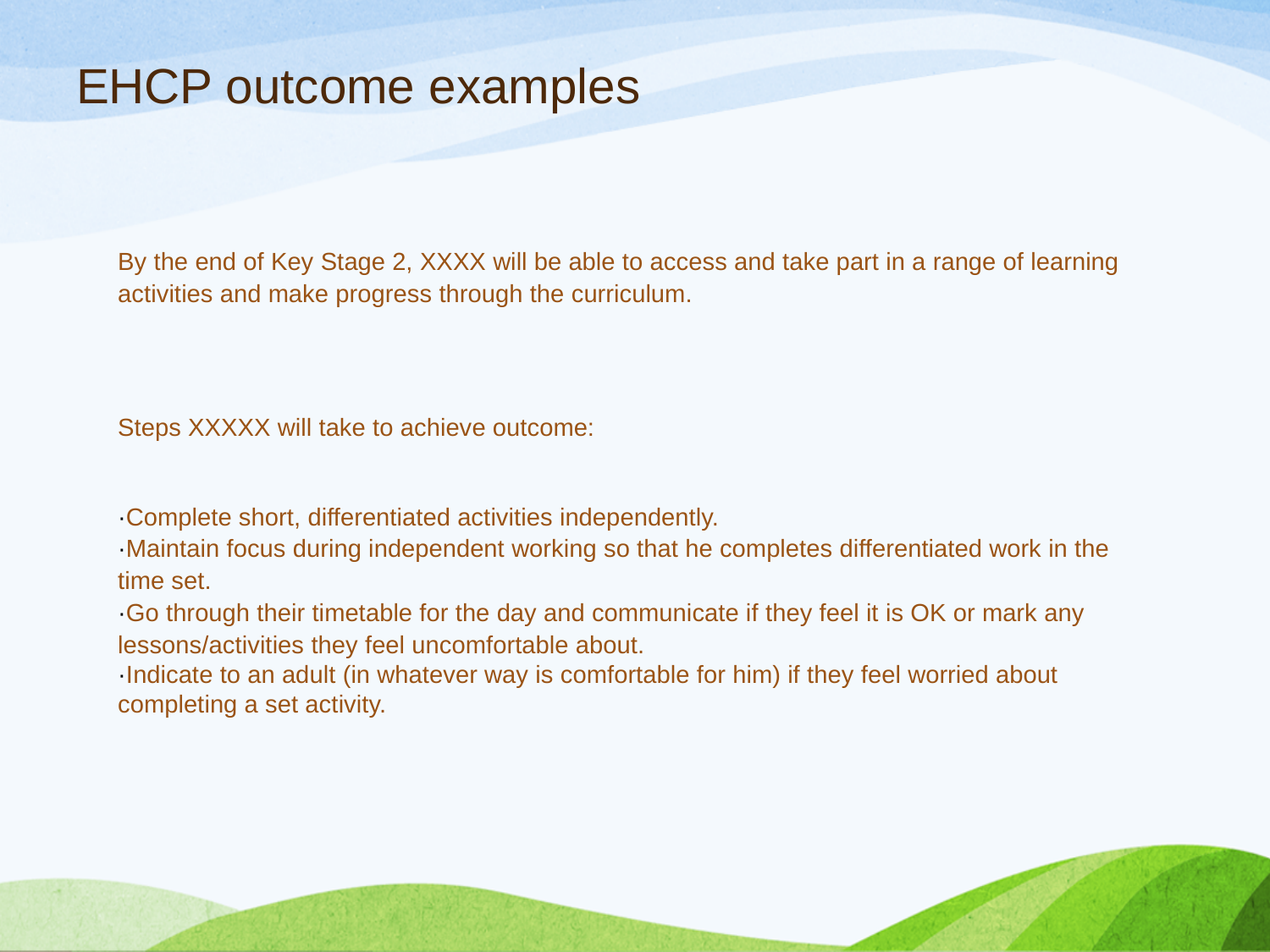

# EHCP outcome examples
| By the end of Key Stage 2, XXXX will be able to access and take part in a range of learning activities and make progress through the curriculum. |
| --- |
| Steps XXXXX will take to achieve outcome: ·Complete short, differentiated activities independently. ·Maintain focus during independent working so that he completes differentiated work in the time set. ·Go through their timetable for the day and communicate if they feel it is OK or mark any lessons/activities they feel uncomfortable about. ·Indicate to an adult (in whatever way is comfortable for him) if they feel worried about completing a set activity. |